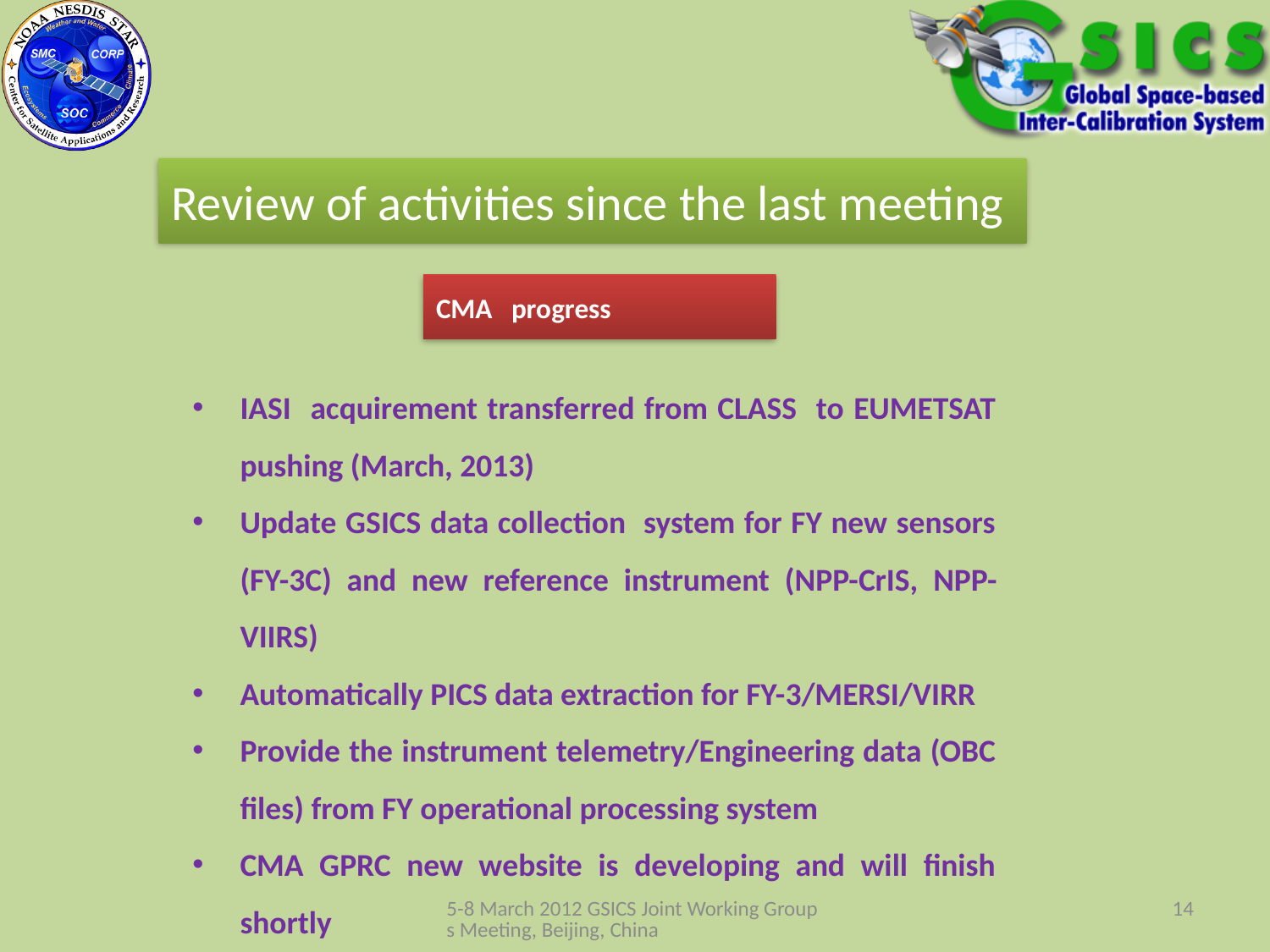

#
Review of activities since the last meeting
CMA   progress
IASI  acquirement transferred from CLASS  to EUMETSAT pushing (March, 2013)
Update GSICS data collection  system for FY new sensors (FY-3C) and new reference instrument (NPP-CrIS, NPP-VIIRS)
Automatically PICS data extraction for FY-3/MERSI/VIRR
Provide the instrument telemetry/Engineering data (OBC files) from FY operational processing system
CMA GPRC new website is developing and will finish shortly
5-8 March 2012 GSICS Joint Working Groups Meeting, Beijing, China
14